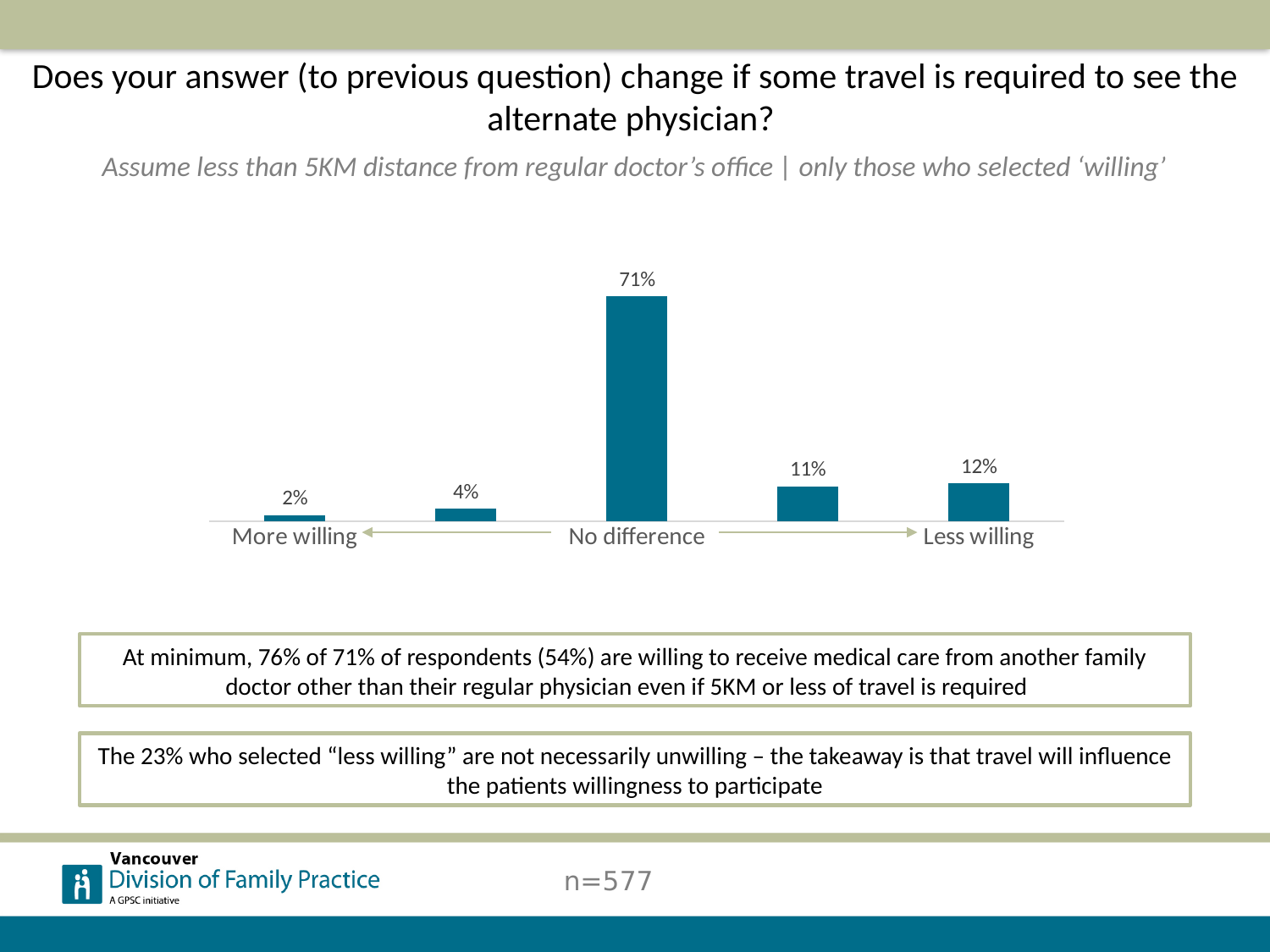

Does your answer (to previous question) change if some travel is required to see the alternate physician?
Assume less than 5KM distance from regular doctor’s office | only those who selected ‘willing’

### Chart

| Category | Series 1 |
|---|---|
| More willing | 0.02 |
|  | 0.04 |
| No difference | 0.71 |
|  | 0.11 |
| Less willing | 0.12 |
At minimum, 76% of 71% of respondents (54%) are willing to receive medical care from another family doctor other than their regular physician even if 5KM or less of travel is required
The 23% who selected “less willing” are not necessarily unwilling – the takeaway is that travel will influence the patients willingness to participate
n=577